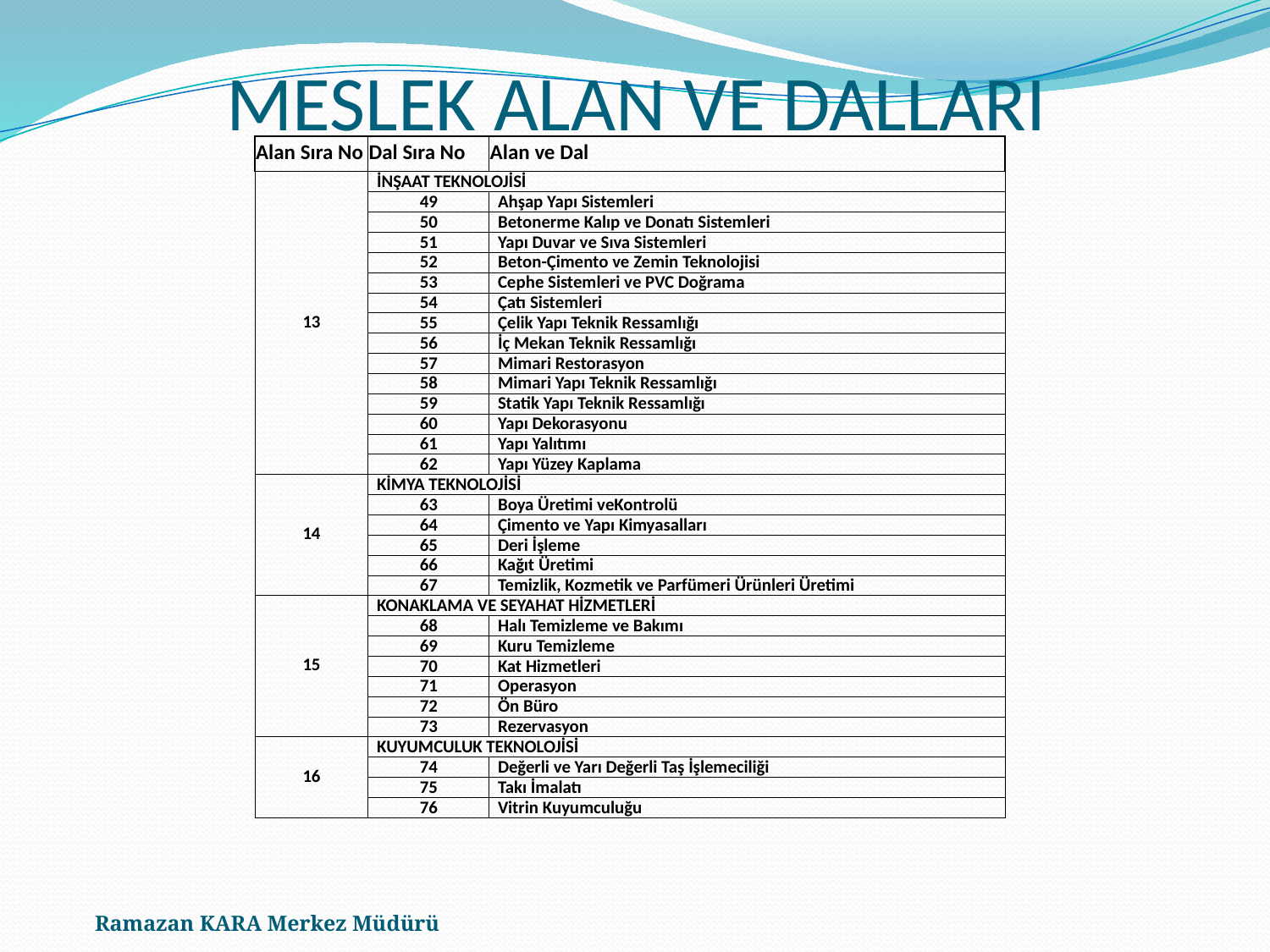

# MESLEK ALAN VE DALLARI
| Alan Sıra No | Dal Sıra No | Alan ve Dal |
| --- | --- | --- |
| 13 | İNŞAAT TEKNOLOJİSİ |  |
|  | 49 | Ahşap Yapı Sistemleri |
|  | 50 | Betonerme Kalıp ve Donatı Sistemleri |
|  | 51 | Yapı Duvar ve Sıva Sistemleri |
|  | 52 | Beton-Çimento ve Zemin Teknolojisi |
|  | 53 | Cephe Sistemleri ve PVC Doğrama |
|  | 54 | Çatı Sistemleri |
|  | 55 | Çelik Yapı Teknik Ressamlığı |
|  | 56 | İç Mekan Teknik Ressamlığı |
|  | 57 | Mimari Restorasyon |
|  | 58 | Mimari Yapı Teknik Ressamlığı |
|  | 59 | Statik Yapı Teknik Ressamlığı |
|  | 60 | Yapı Dekorasyonu |
|  | 61 | Yapı Yalıtımı |
|  | 62 | Yapı Yüzey Kaplama |
| 14 | KİMYA TEKNOLOJİSİ |  |
|  | 63 | Boya Üretimi veKontrolü |
|  | 64 | Çimento ve Yapı Kimyasalları |
|  | 65 | Deri İşleme |
|  | 66 | Kağıt Üretimi |
|  | 67 | Temizlik, Kozmetik ve Parfümeri Ürünleri Üretimi |
| 15 | KONAKLAMA VE SEYAHAT HİZMETLERİ |  |
|  | 68 | Halı Temizleme ve Bakımı |
|  | 69 | Kuru Temizleme |
|  | 70 | Kat Hizmetleri |
|  | 71 | Operasyon |
|  | 72 | Ön Büro |
|  | 73 | Rezervasyon |
| 16 | KUYUMCULUK TEKNOLOJİSİ |  |
|  | 74 | Değerli ve Yarı Değerli Taş İşlemeciliği |
|  | 75 | Takı İmalatı |
|  | 76 | Vitrin Kuyumculuğu |
Ramazan KARA Merkez Müdürü